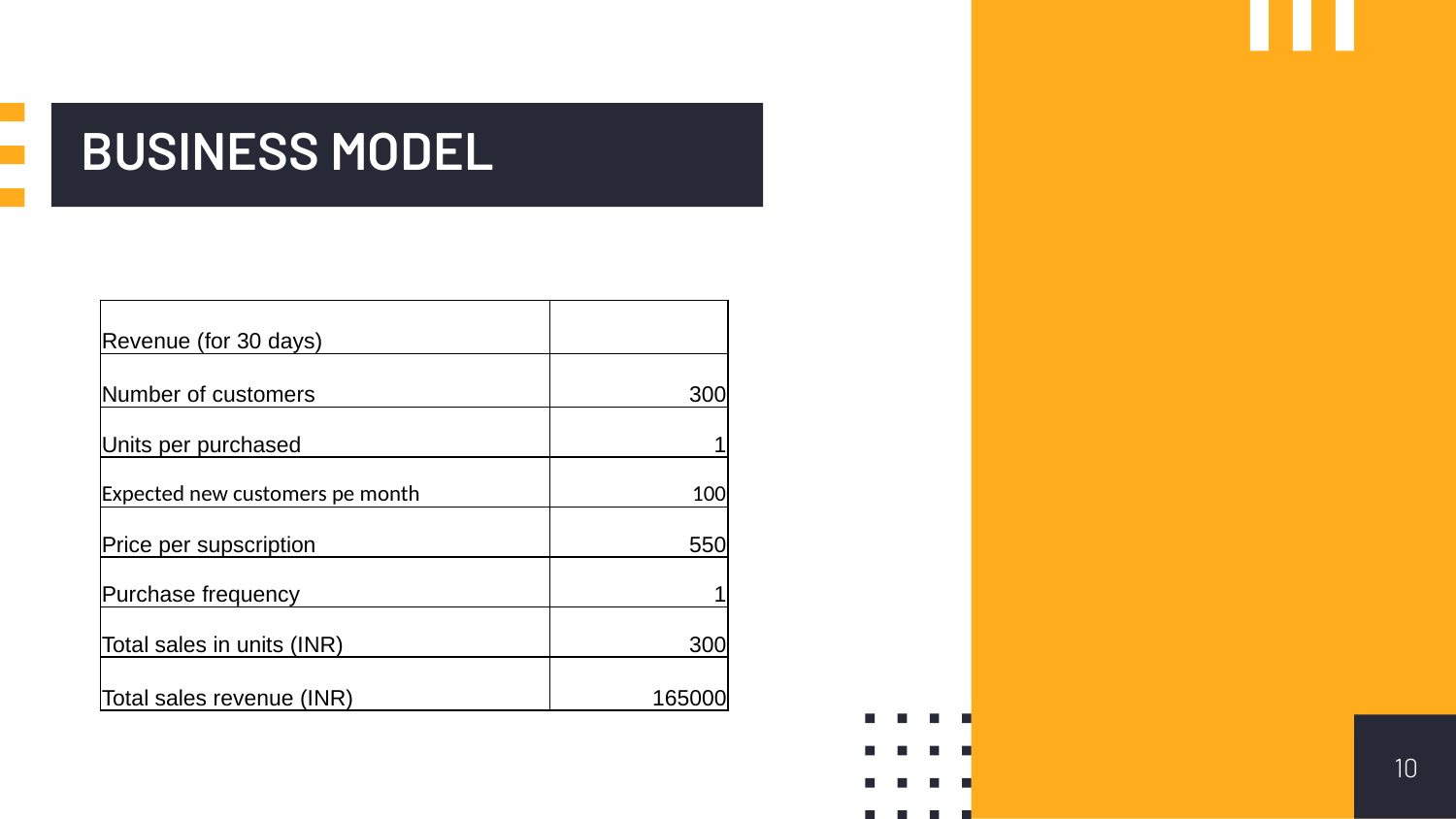

# BUSINESS MODEL
| Revenue (for 30 days) |  |
| --- | --- |
| Number of customers | 300 |
| Units per purchased | 1 |
| Expected new customers pe month | 100 |
| Price per supscription | 550 |
| Purchase frequency | 1 |
| Total sales in units (INR) | 300 |
| Total sales revenue (INR) | 165000 |
10